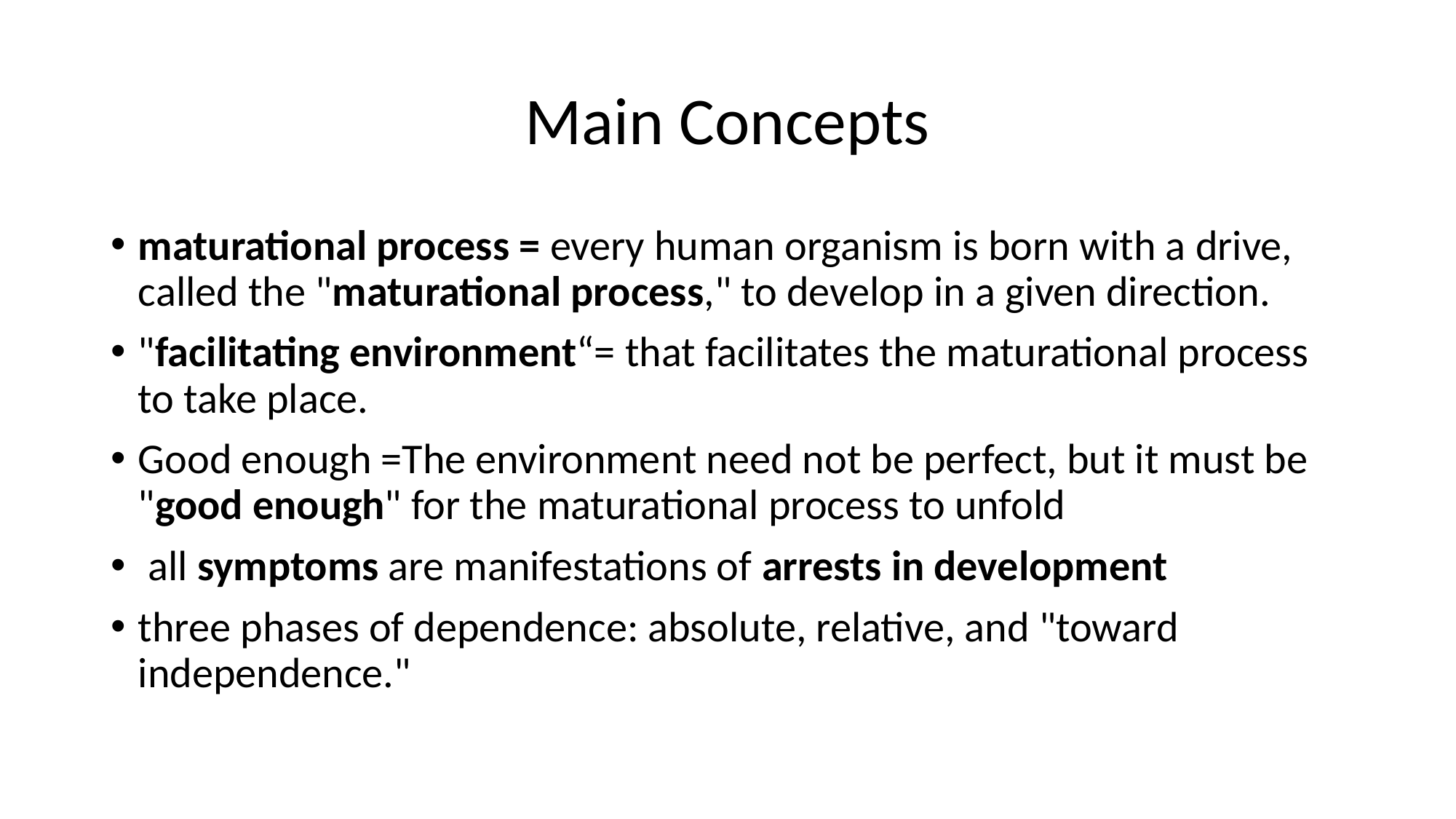

# Main Concepts
maturational process = every human organism is born with a drive, called the "maturational process," to develop in a given direction.
"facilitating environment“= that facilitates the maturational process to take place.
Good enough =The environment need not be perfect, but it must be "good enough" for the maturational process to unfold
 all symptoms are manifestations of arrests in development
three phases of dependence: absolute, relative, and "toward independence."